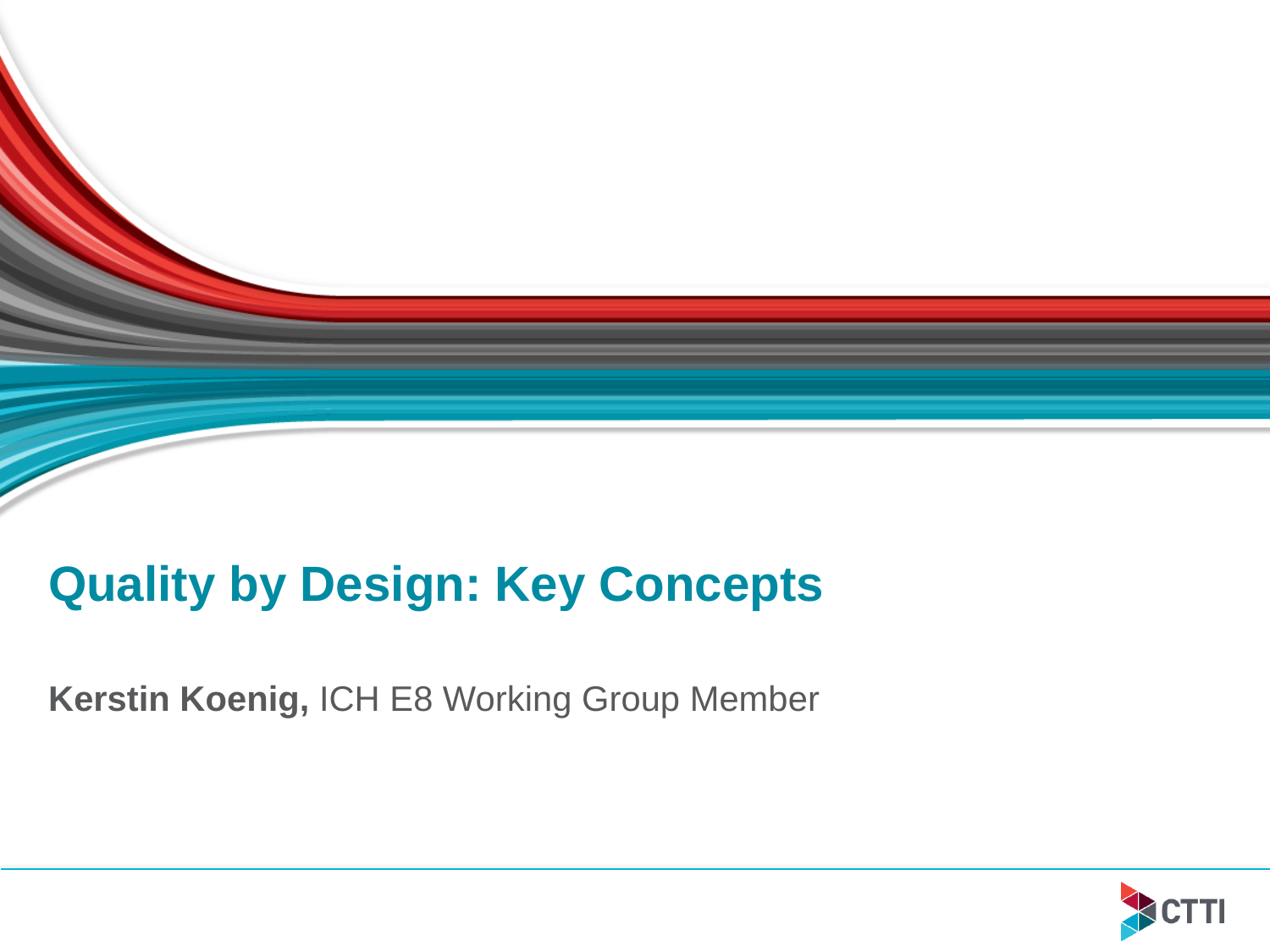

# Quality by Design: Key Concepts
Kerstin Koenig, ICH E8 Working Group Member